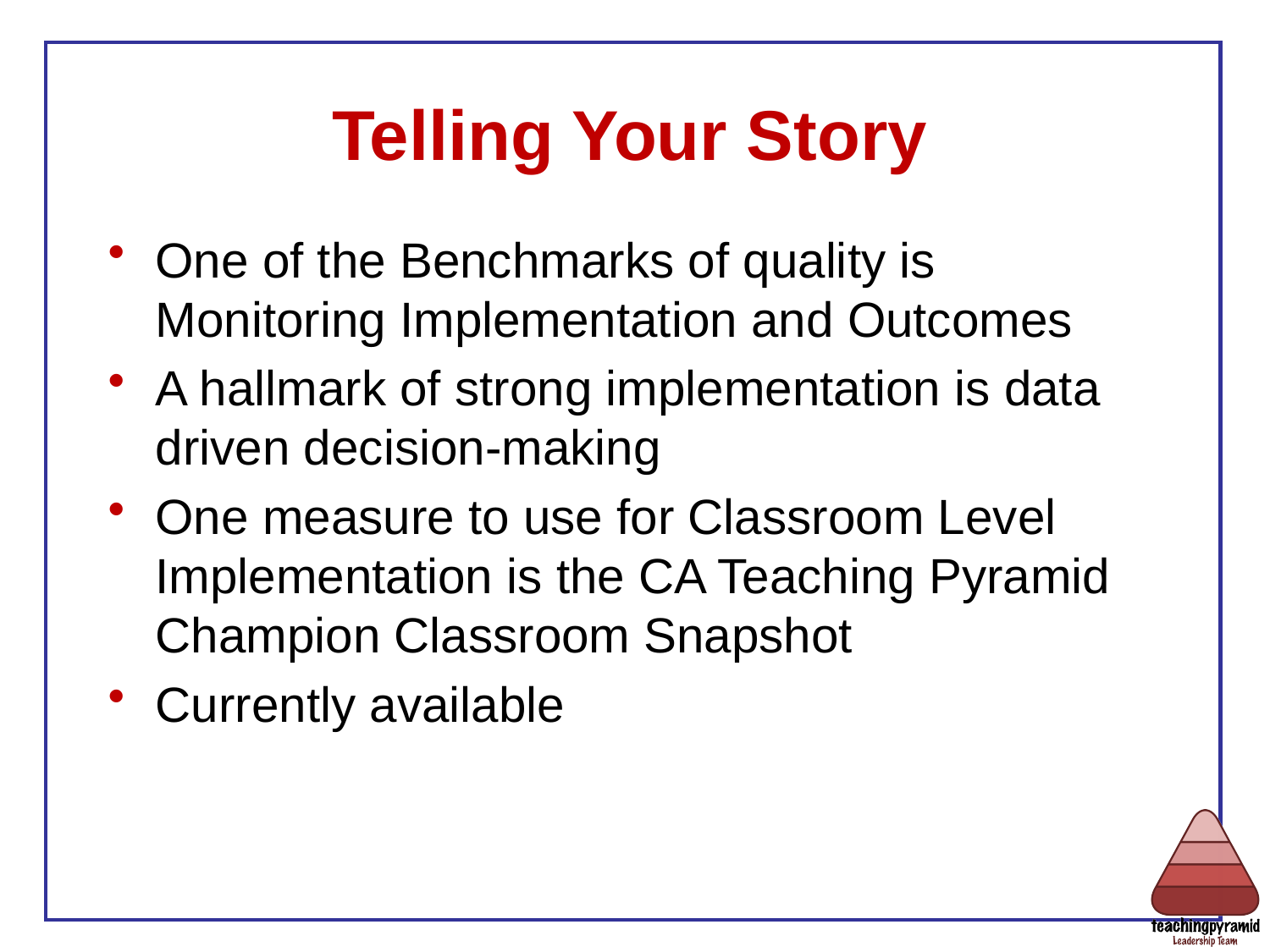

# Telling Your Story
One of the Benchmarks of quality is Monitoring Implementation and Outcomes
A hallmark of strong implementation is data driven decision-making
One measure to use for Classroom Level Implementation is the CA Teaching Pyramid Champion Classroom Snapshot
Currently available